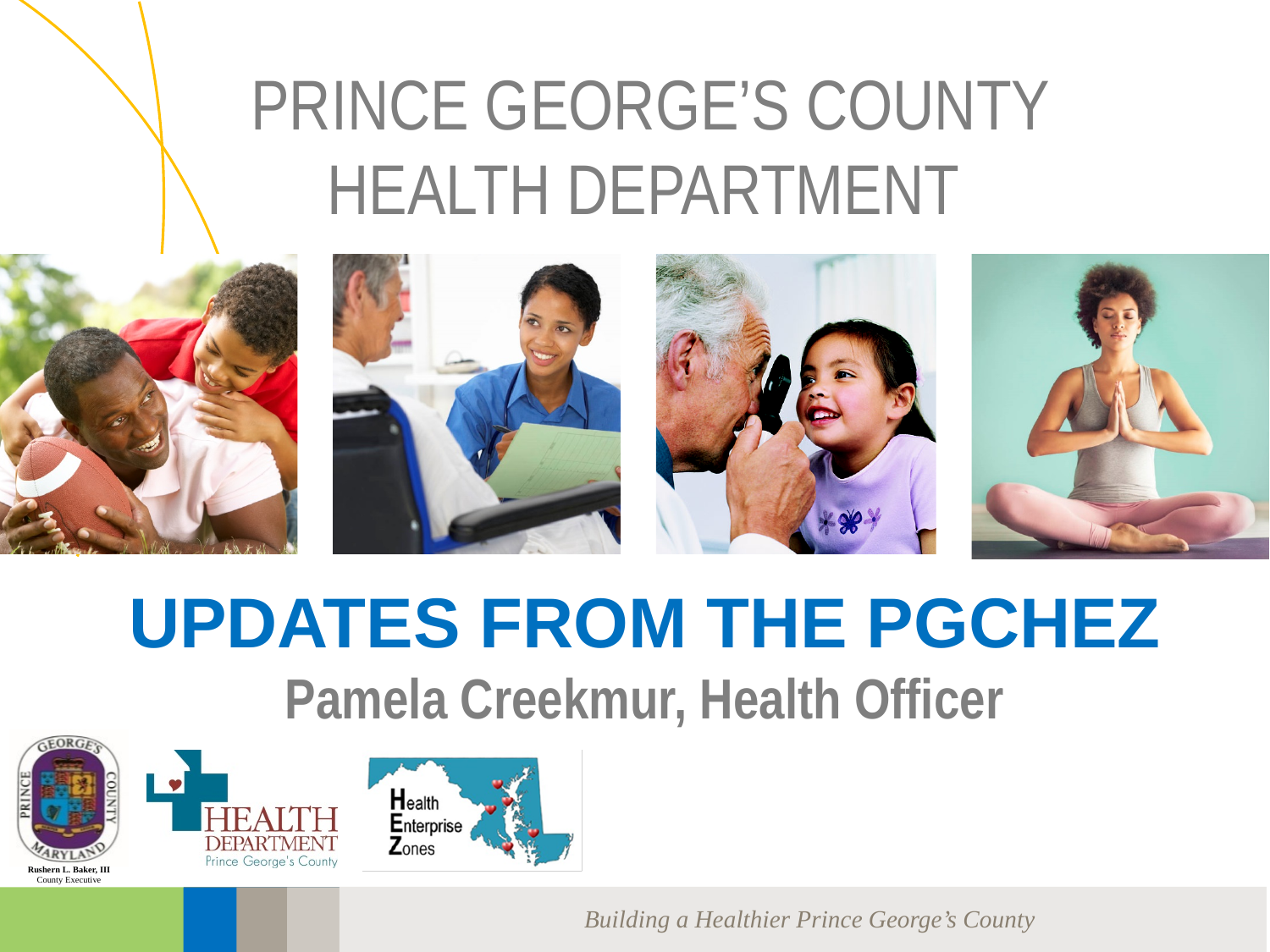

# Prince George’s County Health Department
UPDATES FROM THE PGCHEZ
Pamela Creekmur, Health Officer